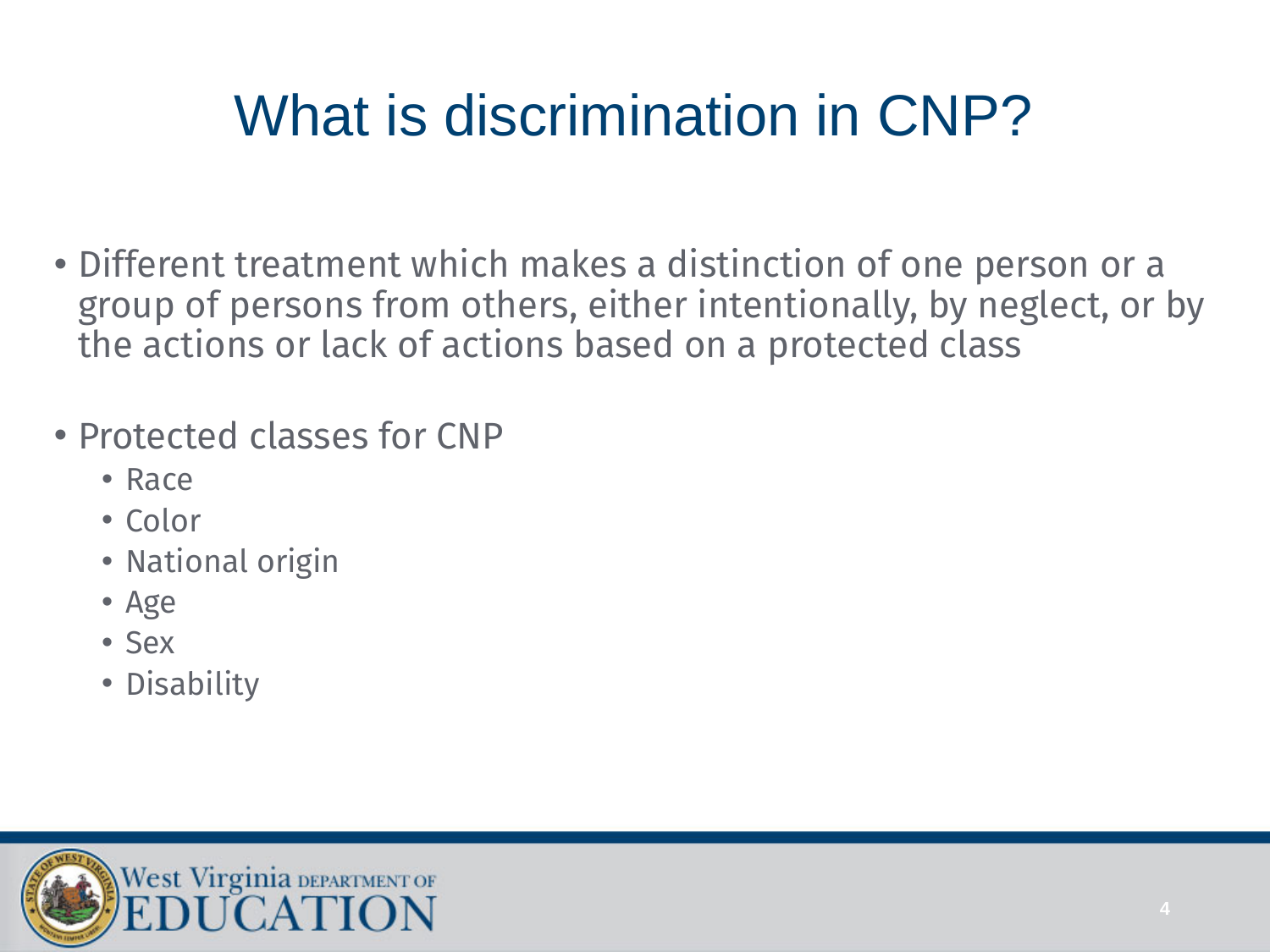

# What is discrimination in CNP?
Different treatment which makes a distinction of one person or a group of persons from others, either intentionally, by neglect, or by the actions or lack of actions based on a protected class

Protected classes for CNP
Race
Color
National origin
Age
Sex
Disability

4